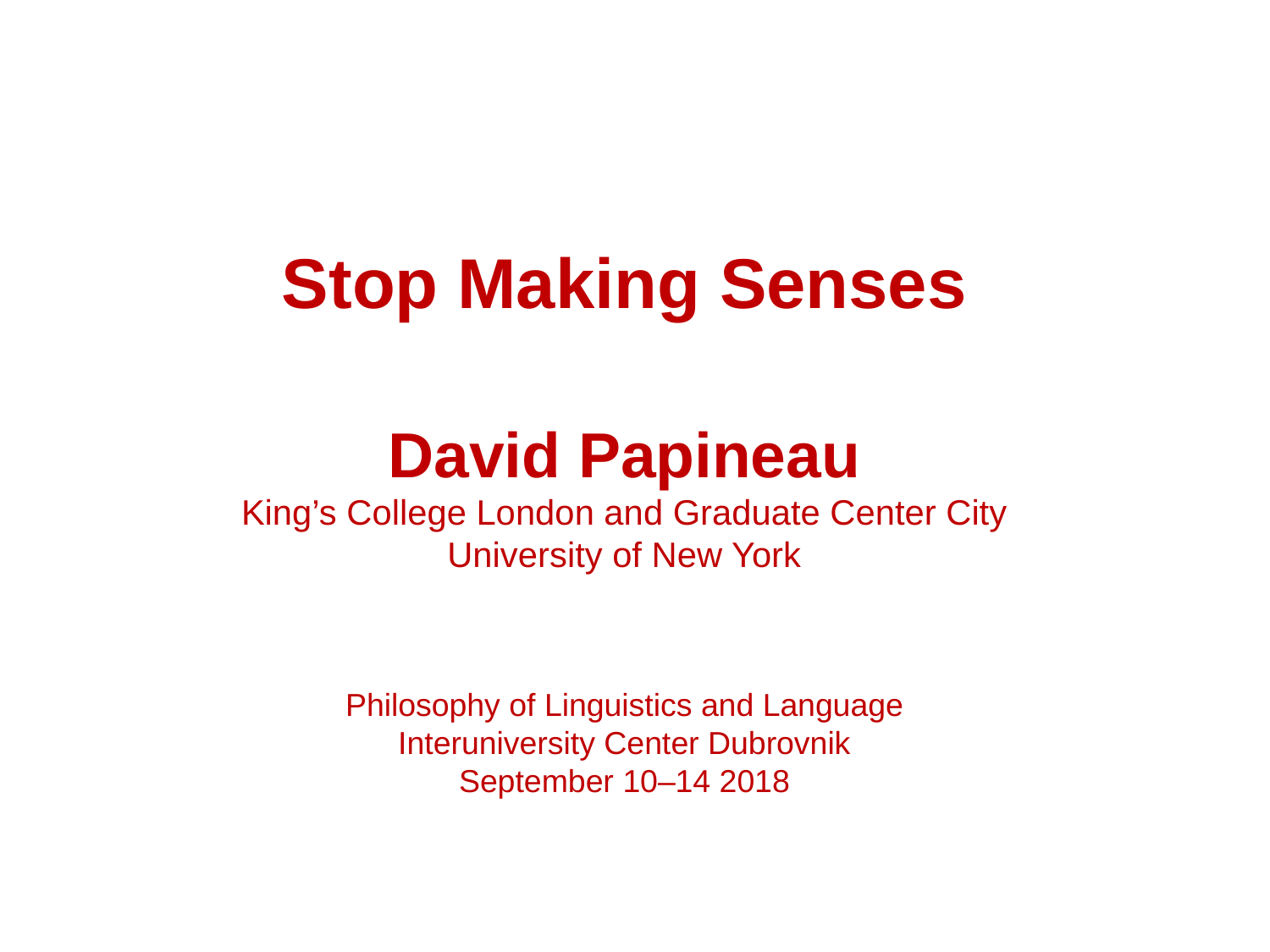

Stop Making Senses

David Papineau
King’s College London and Graduate Center City University of New York

Philosophy of Linguistics and Language
Interuniversity Center Dubrovnik
September 10–14 2018